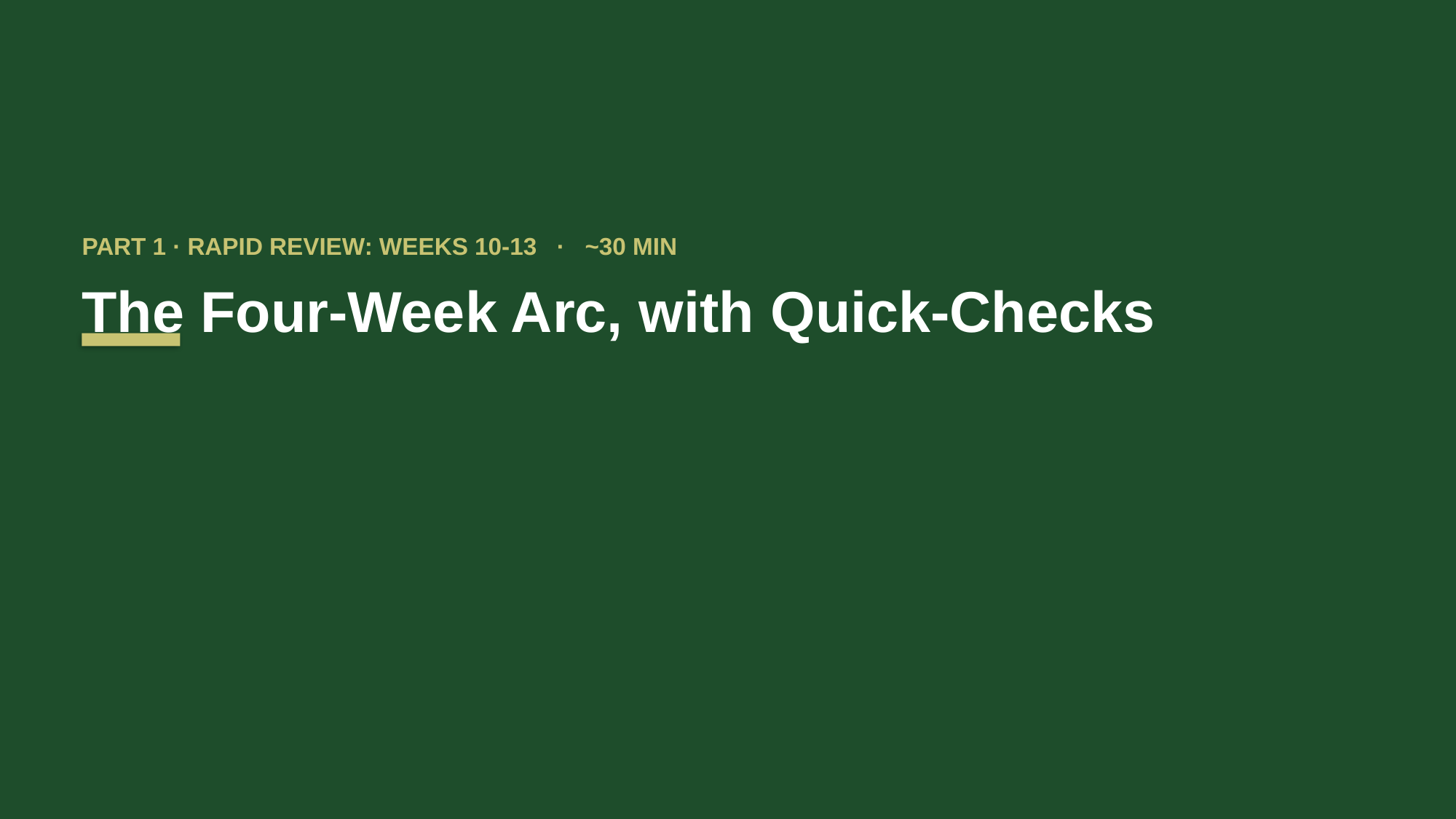

PART 1 · RAPID REVIEW: WEEKS 10-13   ·   ~30 MIN
The Four-Week Arc, with Quick-Checks